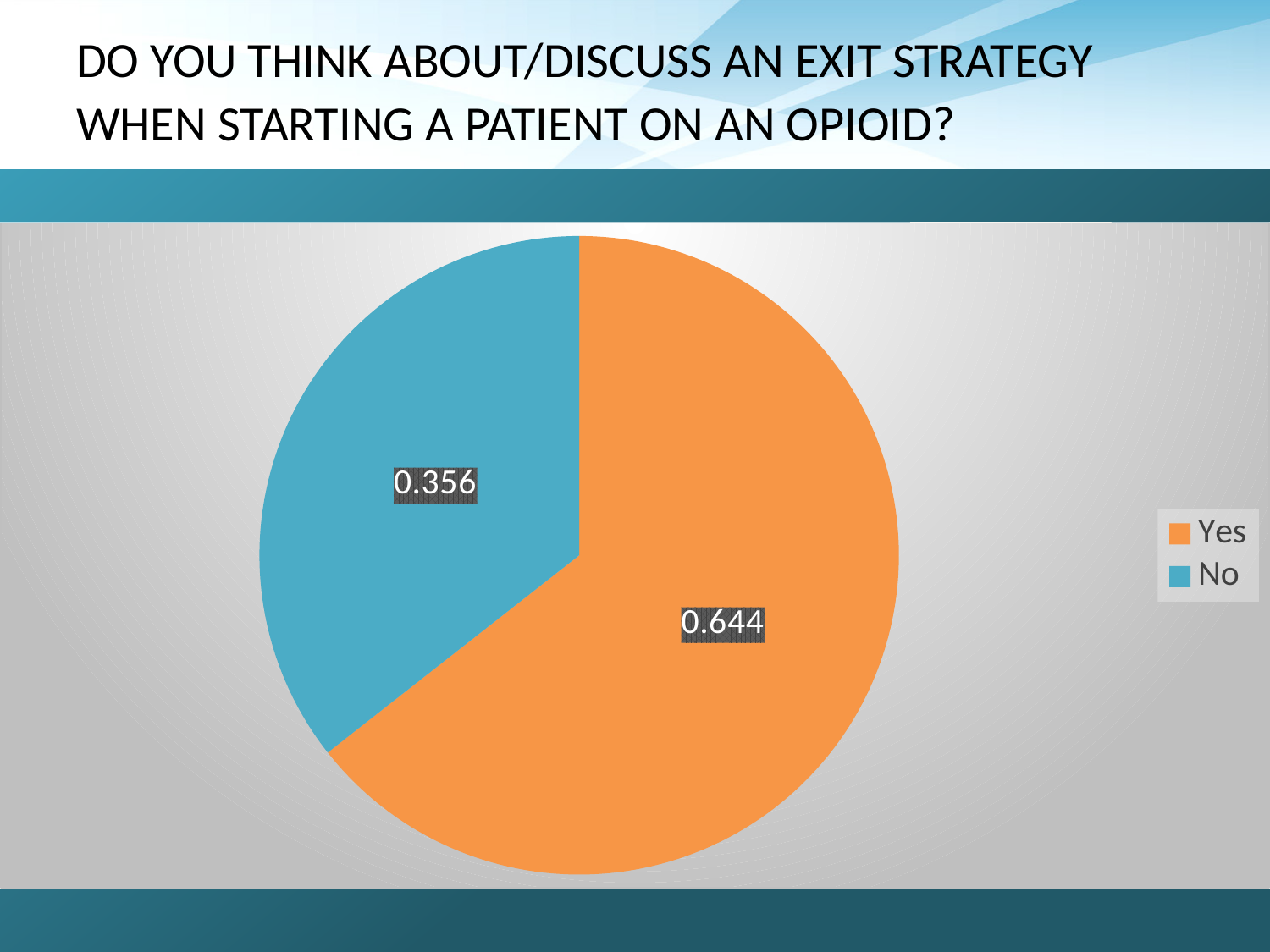

# Do you think about/discuss an exit strategy when starting a patient on an opioid?

### Chart

| Category |  |
|---|---|
| Yes | 0.644 |
| No | 0.356 |